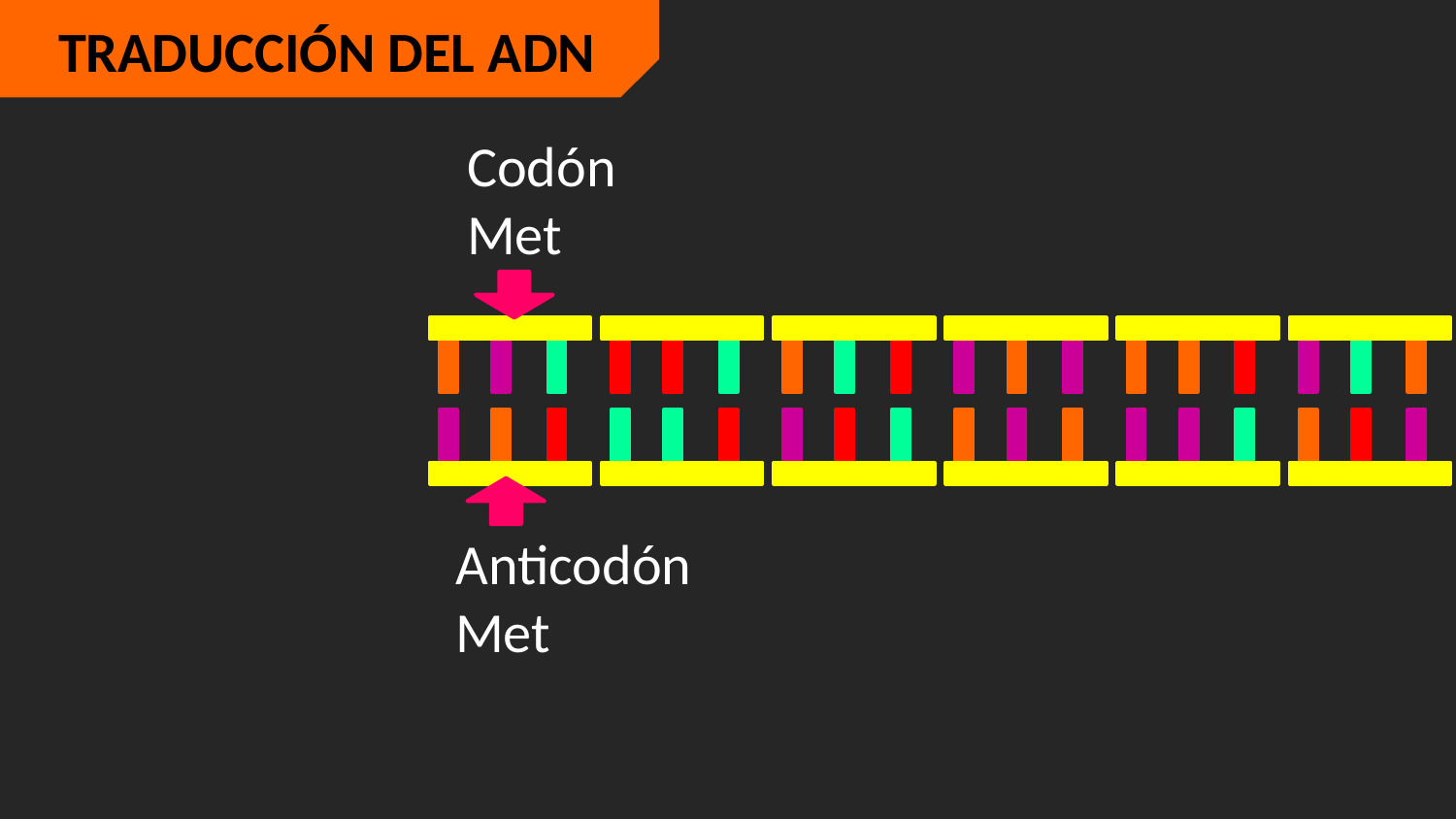

TRADUCCIÓN DEL ADN
Codón
Met

Anticodón
Met